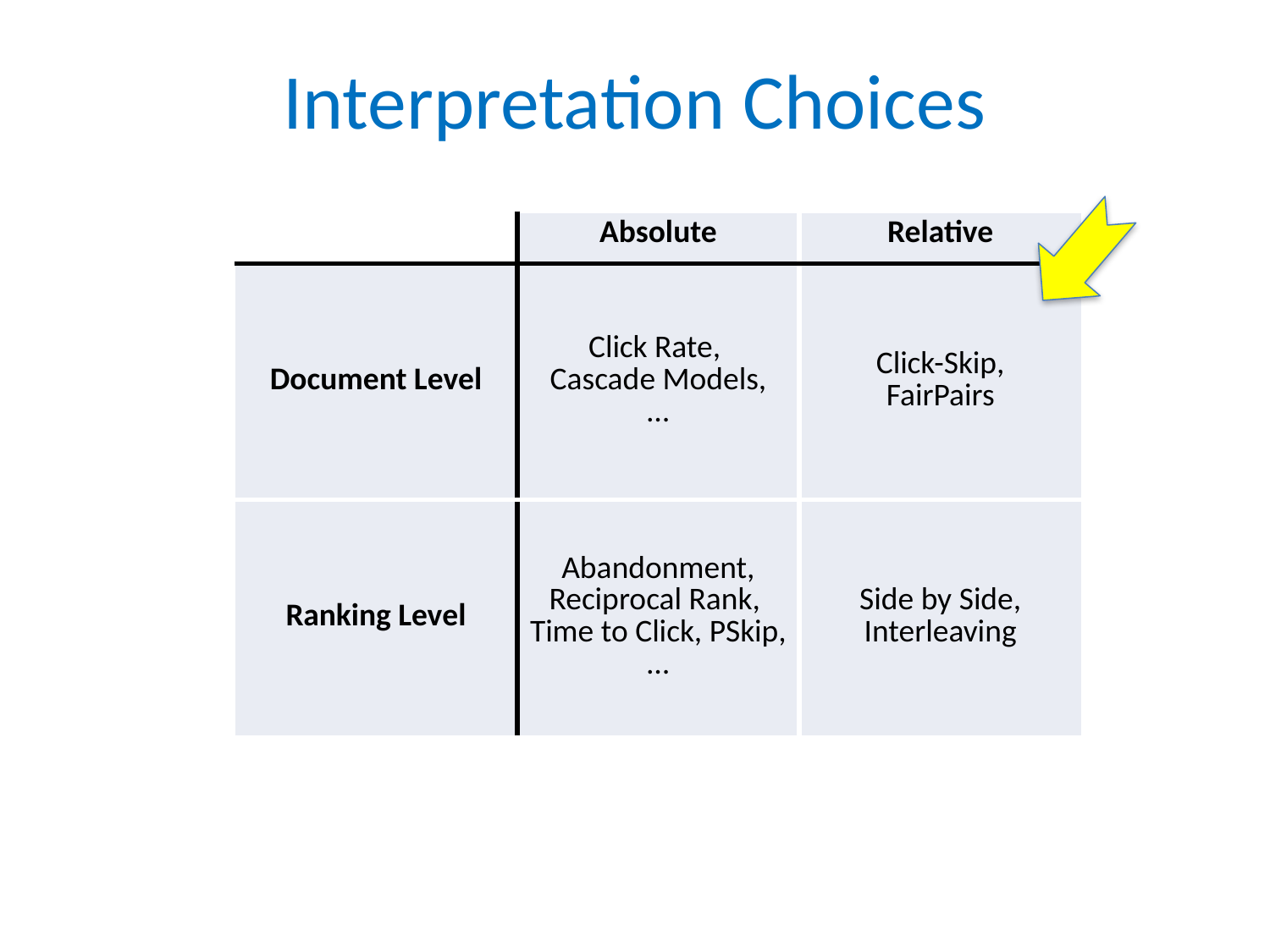

# Interpretation Choices
|  | Absolute | Relative |
| --- | --- | --- |
| Document Level | Click Rate, Cascade Models, … | Click-Skip, FairPairs |
| Ranking Level | Abandonment, Reciprocal Rank, Time to Click, PSkip, … | Side by Side, Interleaving |